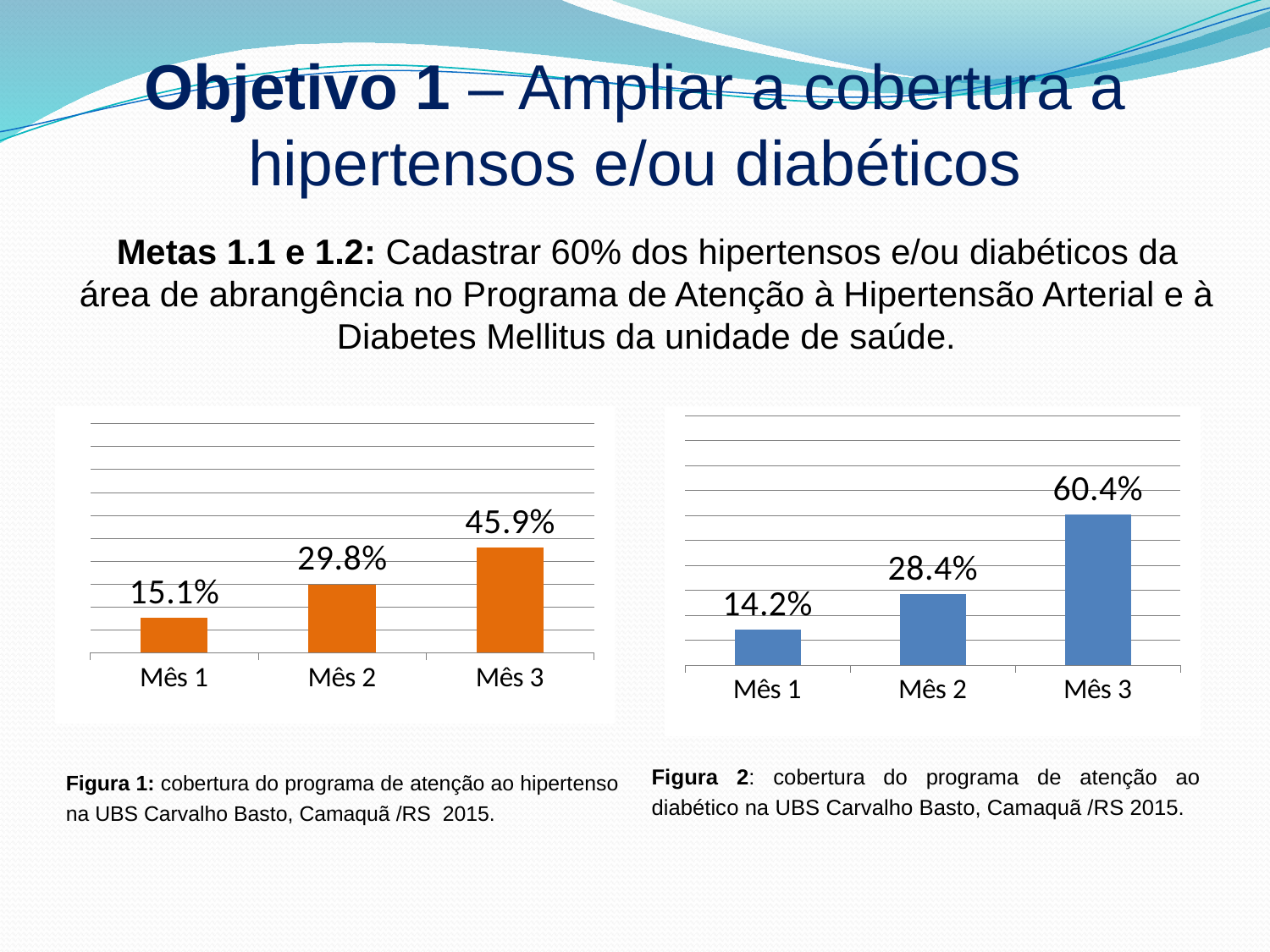

# Objetivo 1 – Ampliar a cobertura a hipertensos e/ou diabéticos
Metas 1.1 e 1.2: Cadastrar 60% dos hipertensos e/ou diabéticos da área de abrangência no Programa de Atenção à Hipertensão Arterial e à Diabetes Mellitus da unidade de saúde.

### Chart

| Category | Cobertura do programa de atenção ao  hipertenso na unidade de saúde |
|---|---|
| Mês 1 | 0.1511500547645126 |
| Mês 2 | 0.2979189485213583 |
| Mês 3 | 0.4589266155531218 |

### Chart

| Category | Cobertura do programa de atenção ao  diabético na unidade de saúde |
|---|---|
| Mês 1 | 0.14222222222222244 |
| Mês 2 | 0.28444444444444733 |
| Mês 3 | 0.604444444444451 |
Figura 2: cobertura do programa de atenção ao diabético na UBS Carvalho Basto, Camaquã /RS 2015.

Figura 1: cobertura do programa de atenção ao hipertenso na UBS Carvalho Basto, Camaquã /RS  2015.